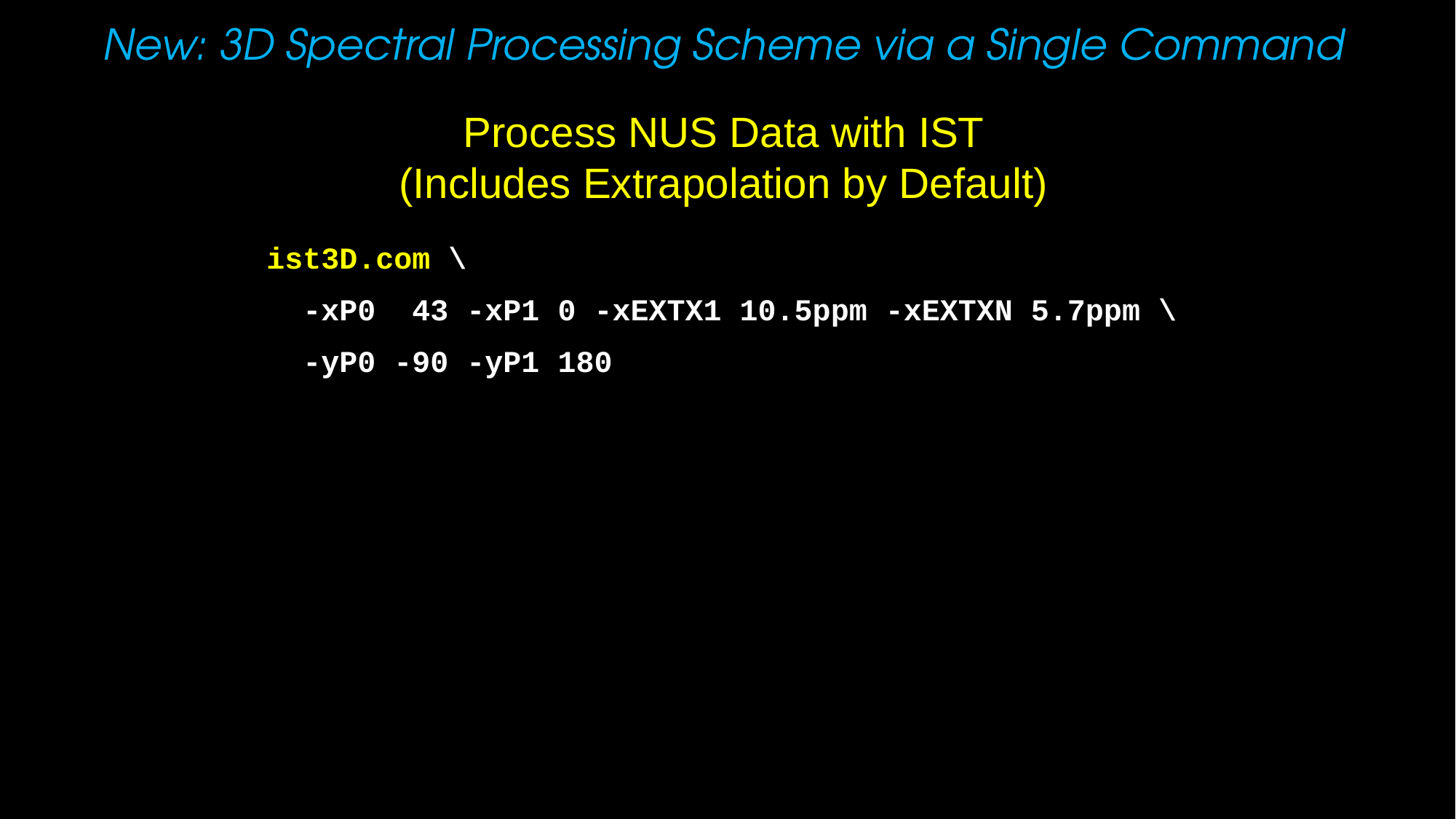

New: 3D Spectral Processing Scheme via a Single Command

Process NUS Data with IST
(Includes Extrapolation by Default)
ist3D.com \
  -xP0  43 -xP1 0 -xEXTX1 10.5ppm -xEXTXN 5.7ppm \
  -yP0 -90 -yP1 180